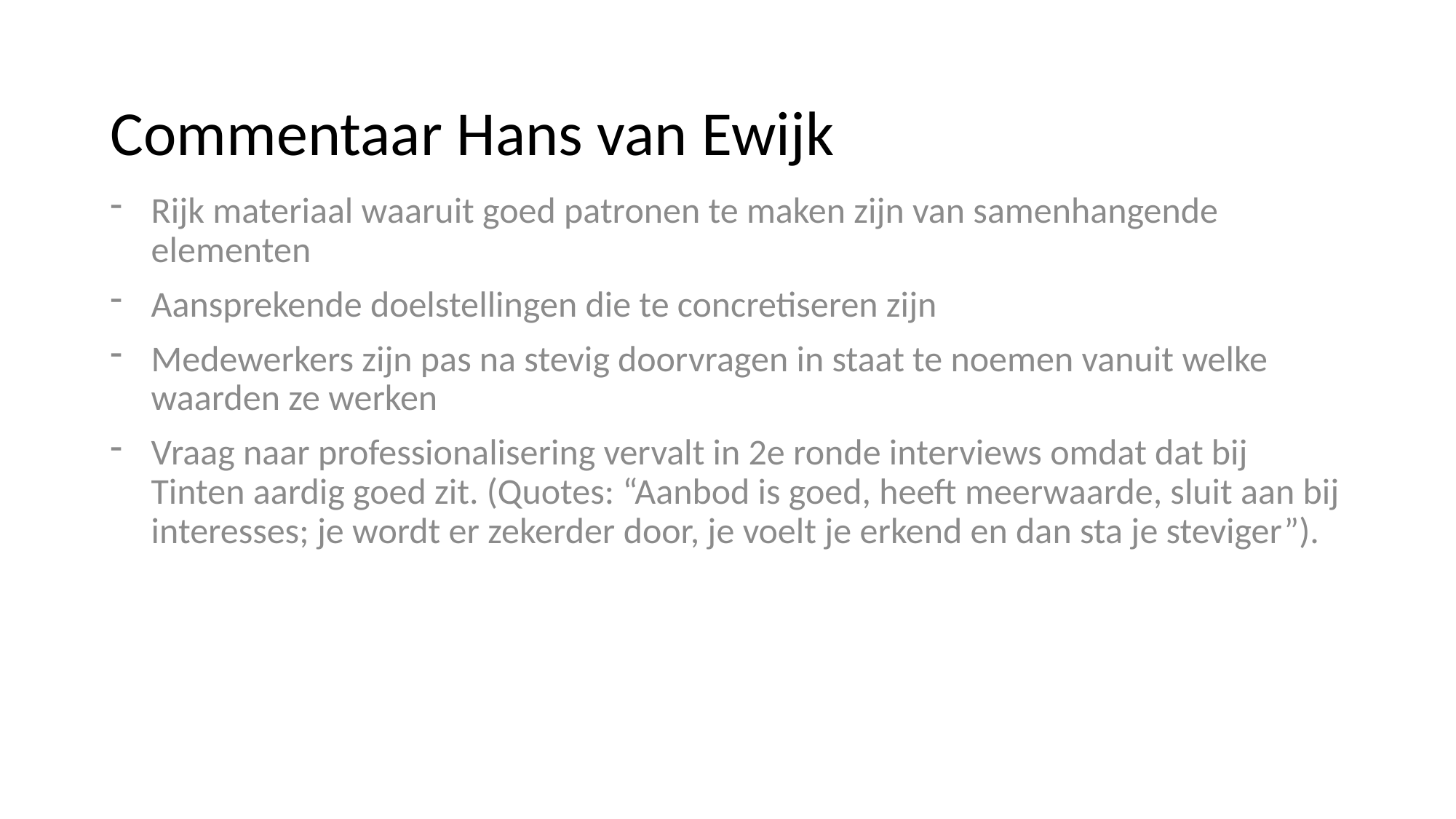

# Commentaar Hans van Ewijk
Rijk materiaal waaruit goed patronen te maken zijn van samenhangende elementen
Aansprekende doelstellingen die te concretiseren zijn
Medewerkers zijn pas na stevig doorvragen in staat te noemen vanuit welke waarden ze werken
Vraag naar professionalisering vervalt in 2e ronde interviews omdat dat bij Tinten aardig goed zit. (Quotes: “Aanbod is goed, heeft meerwaarde, sluit aan bij interesses; je wordt er zekerder door, je voelt je erkend en dan sta je steviger”).